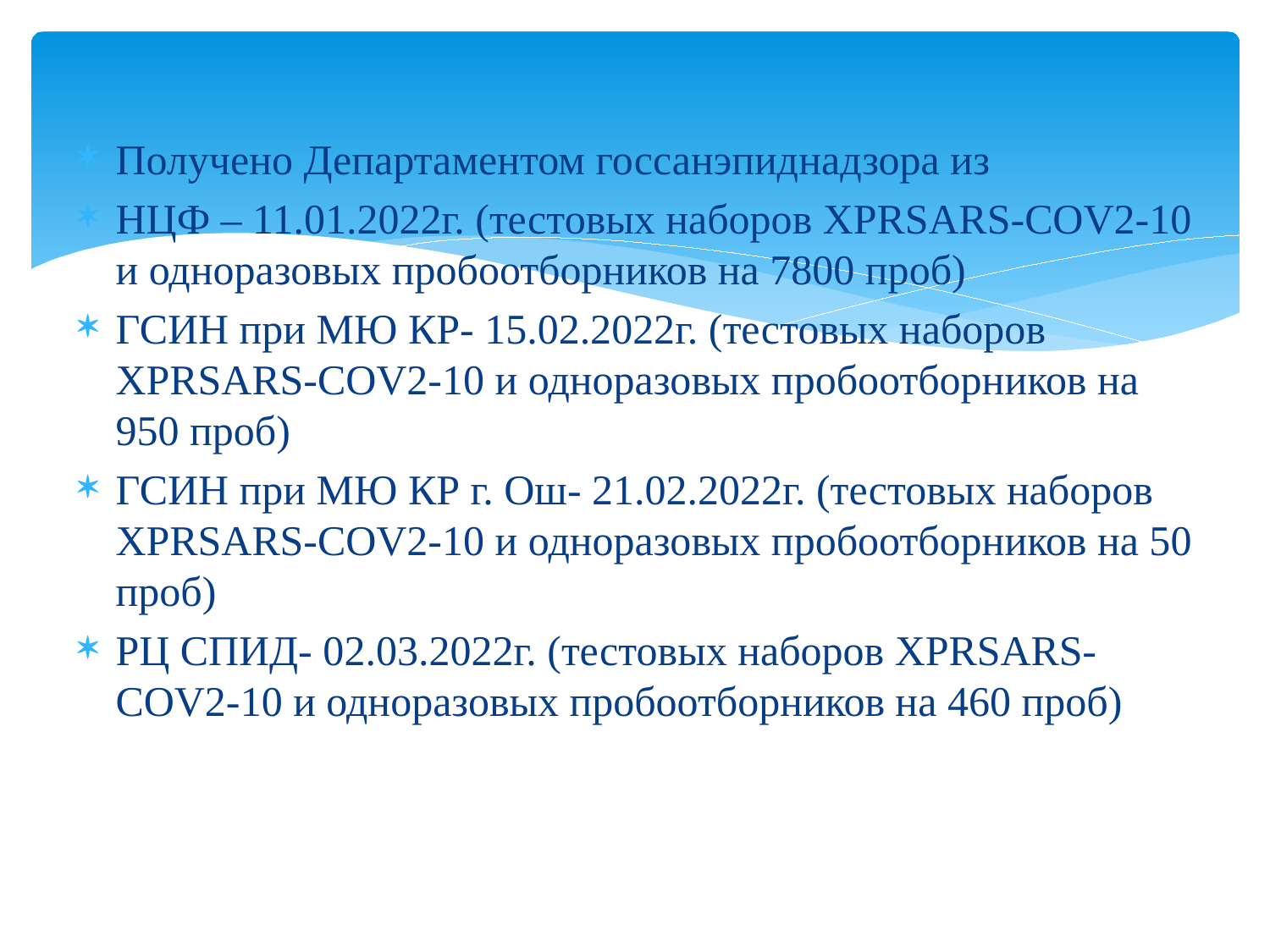

#
Получено Департаментом госсанэпиднадзора из
НЦФ – 11.01.2022г. (тестовых наборов XPRSARS-COV2-10  и одноразовых пробоотборников на 7800 проб)
ГСИН при МЮ КР- 15.02.2022г. (тестовых наборов XPRSARS-COV2-10 и одноразовых пробоотборников на 950 проб)
ГСИН при МЮ КР г. Ош- 21.02.2022г. (тестовых наборов XPRSARS-COV2-10 и одноразовых пробоотборников на 50 проб)
РЦ СПИД- 02.03.2022г. (тестовых наборов XPRSARS-COV2-10 и одноразовых пробоотборников на 460 проб)